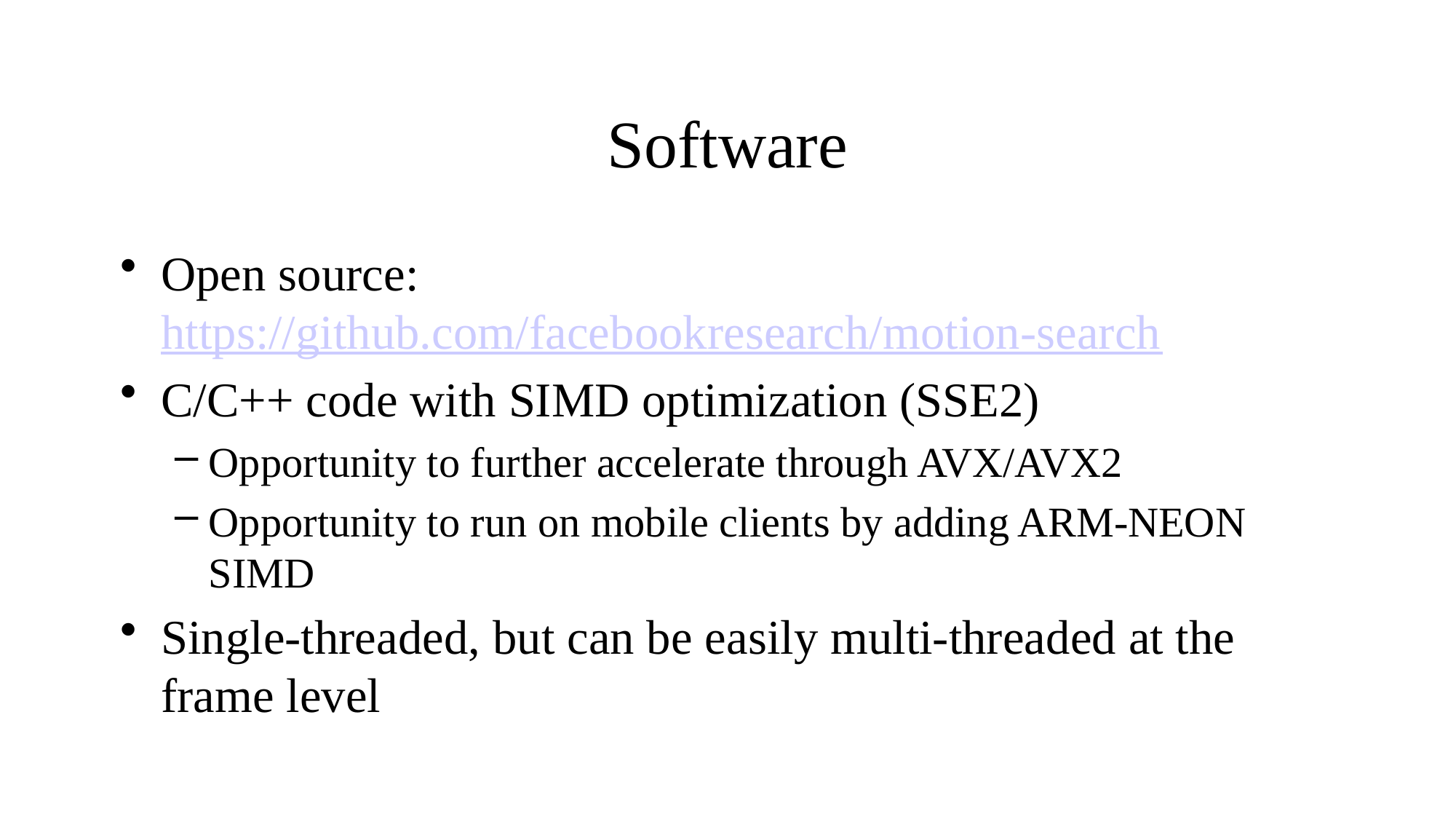

# Software
Open source: https://github.com/facebookresearch/motion-search
C/C++ code with SIMD optimization (SSE2)
Opportunity to further accelerate through AVX/AVX2
Opportunity to run on mobile clients by adding ARM-NEON SIMD
Single-threaded, but can be easily multi-threaded at the frame level